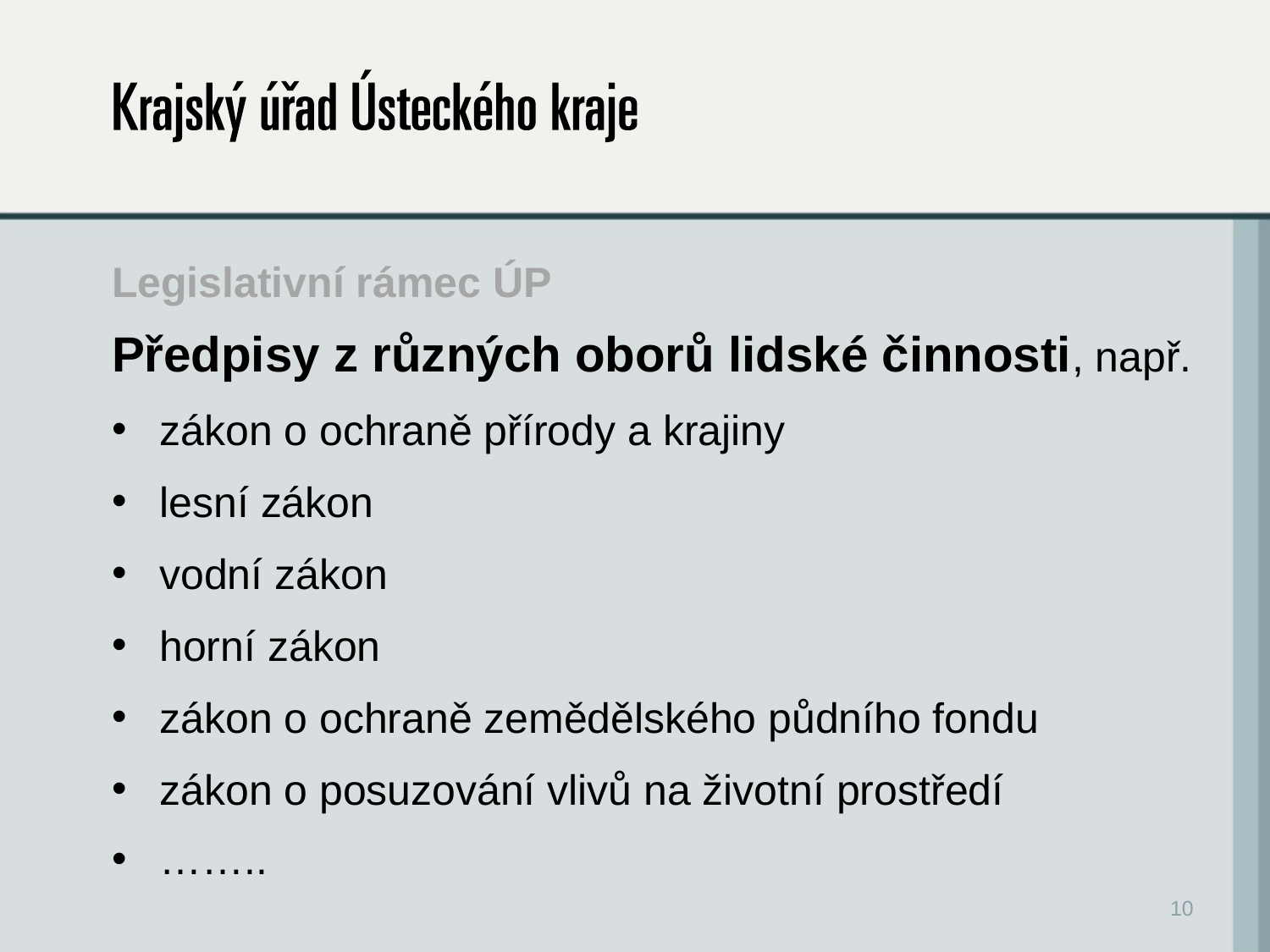

# Legislativní rámec ÚP
Předpisy z různých oborů lidské činnosti, např.
zákon o ochraně přírody a krajiny
lesní zákon
vodní zákon
horní zákon
zákon o ochraně zemědělského půdního fondu
zákon o posuzování vlivů na životní prostředí
……..

10